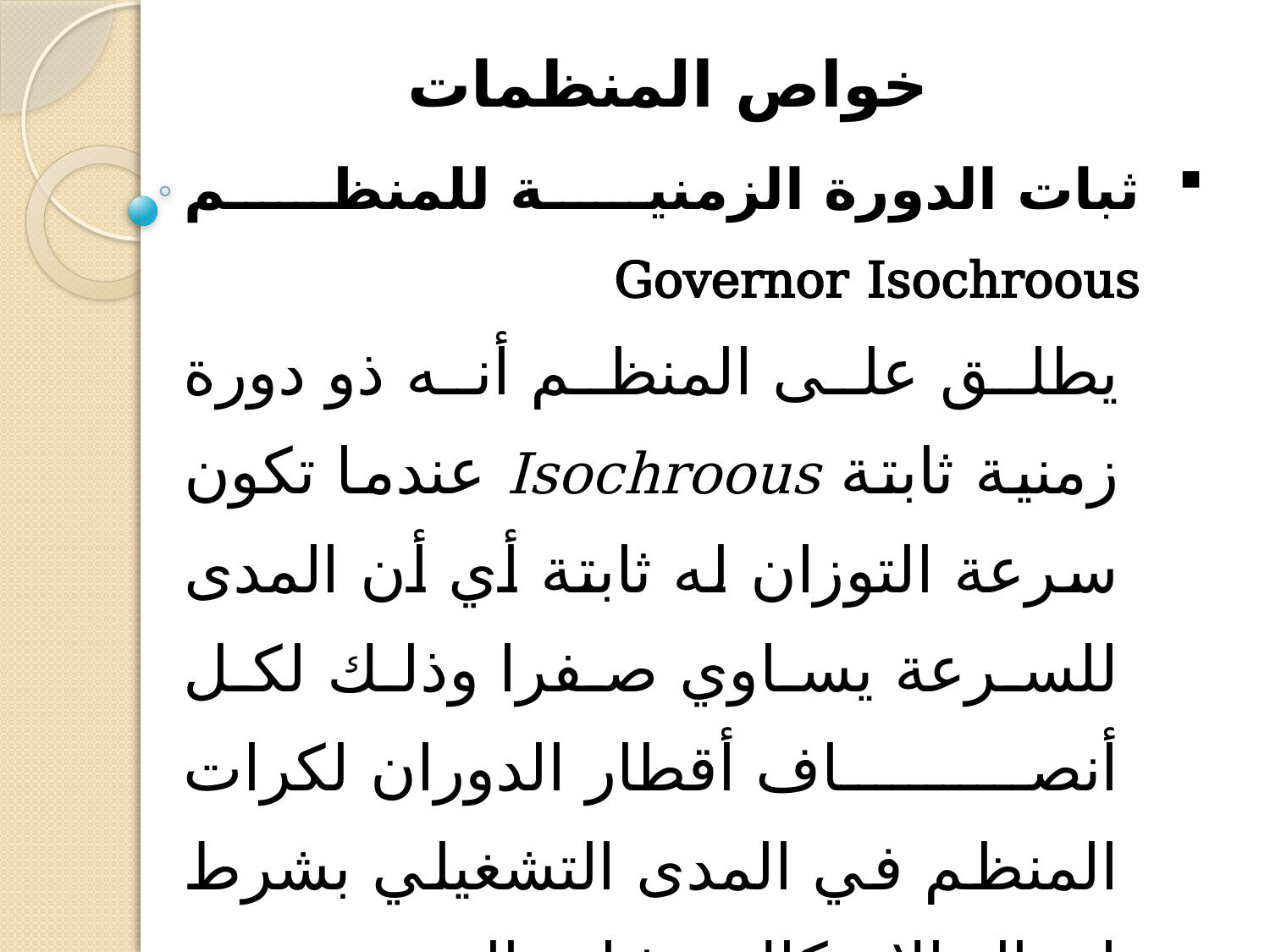

# خواص المنظمات
ثبات الدورة الزمنية للمنظم Governor Isochroous
يطلق على المنظم أنه ذو دورة زمنية ثابتة Isochroous عندما تكون سرعة التوزان له ثابتة أي أن المدى للسرعة يساوي صفرا وذلك لكل أنصاف أقطار الدوران لكرات المنظم في المدى التشغيلي بشرط إهمال الإحتكاك. وثبات الدورة الزمنية للمنظم يطلق عليها مرحلة الحساسية اللانهائية Infinite sensitivity.